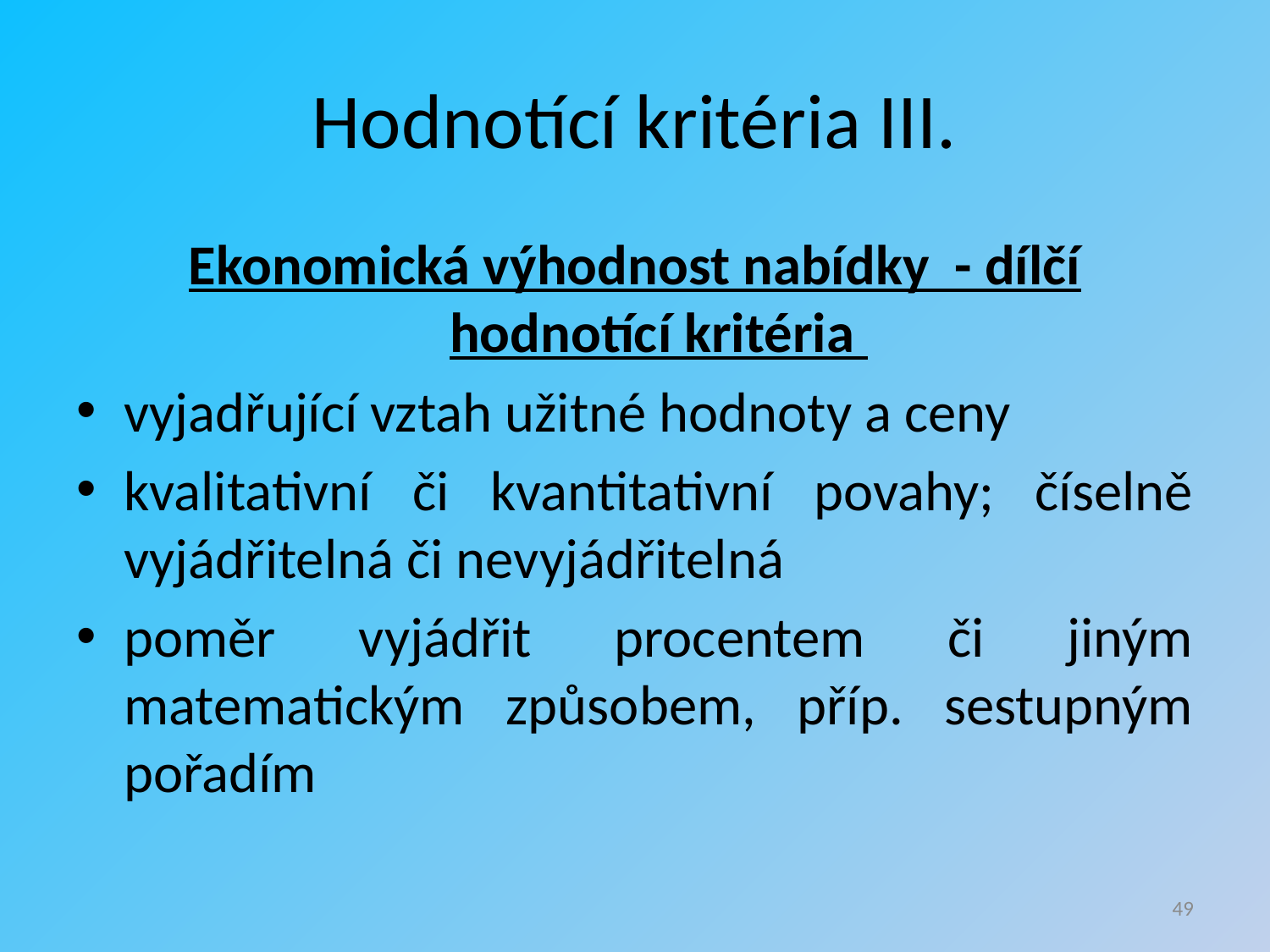

# Hodnotící kritéria III.
Ekonomická výhodnost nabídky  - dílčí hodnotící kritéria
vyjadřující vztah užitné hodnoty a ceny
kvalitativní či kvantitativní povahy; číselně vyjádřitelná či nevyjádřitelná
poměr vyjádřit procentem či jiným matematickým způsobem, příp. sestupným pořadím

49